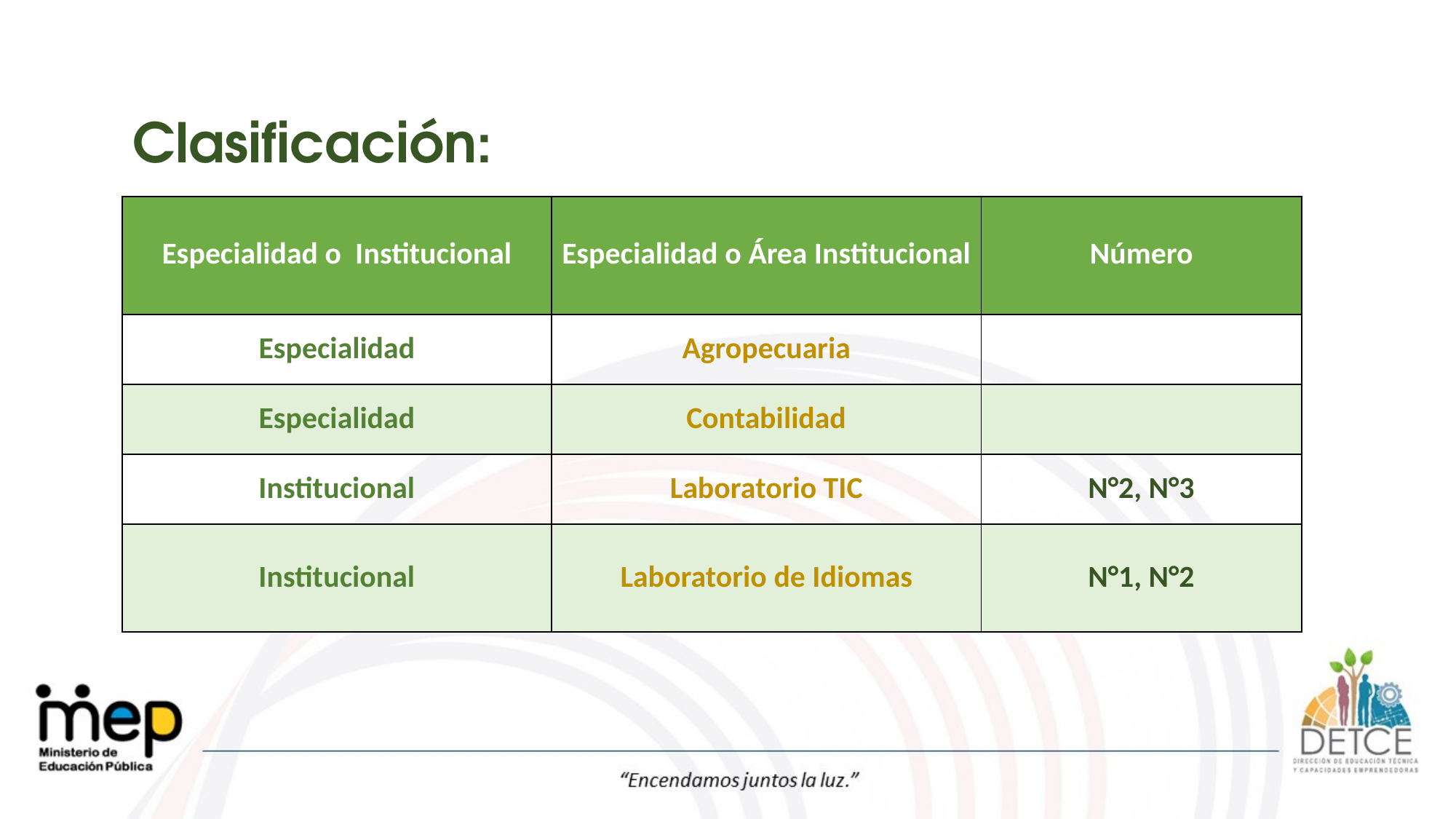

Clasificación:
| Especialidad o Institucional | Especialidad o Área Institucional | Número |
| --- | --- | --- |
| Especialidad | Agropecuaria |  |
| Especialidad | Contabilidad |  |
| Institucional | Laboratorio TIC | N°2, N°3 |
| Institucional | Laboratorio de Idiomas | N°1, N°2 |